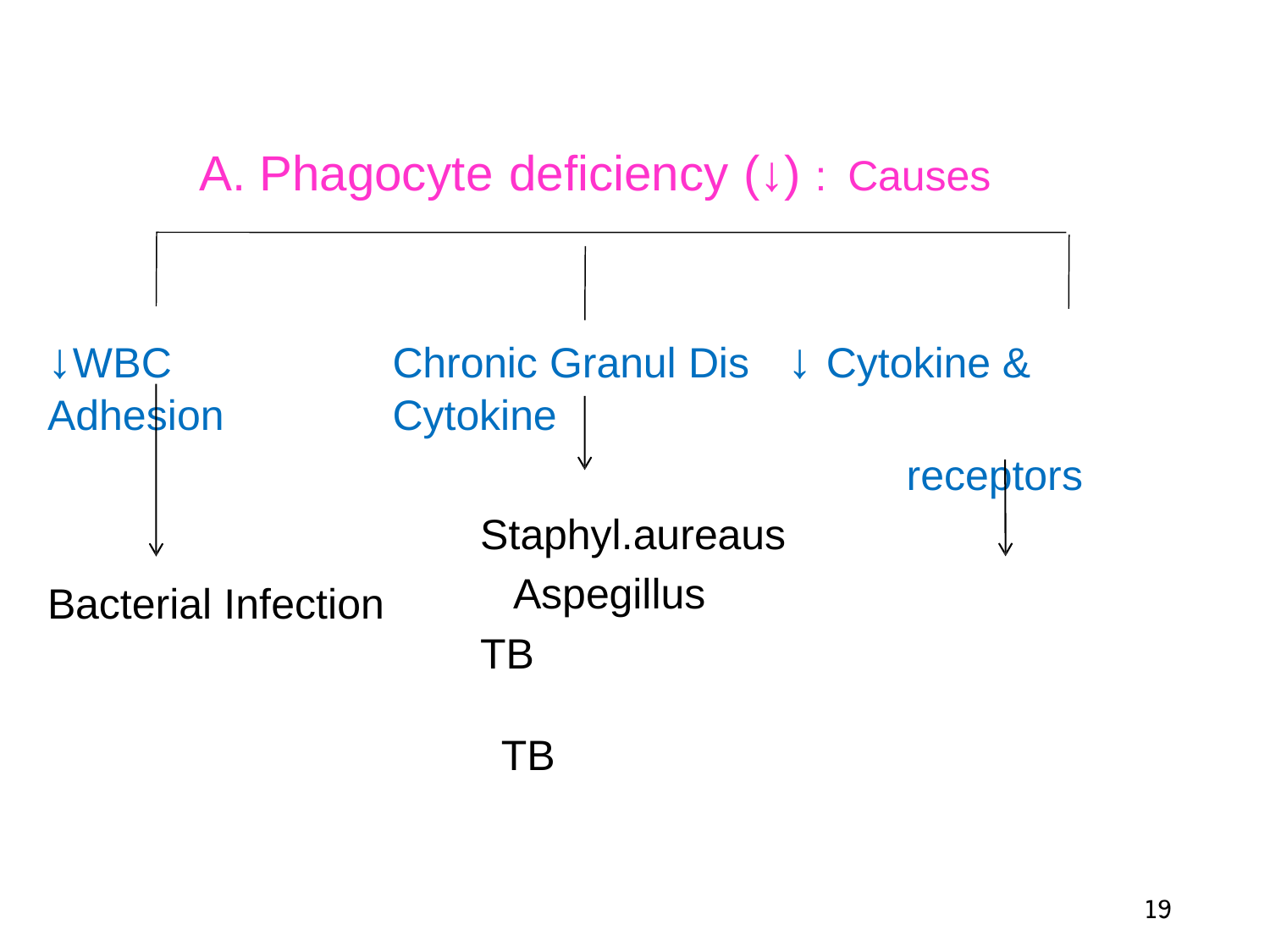

# A. Phagocyte deficiency (↓) :	Causes

↓WBC Adhesion
Chronic Granul Dis	↓ Cytokine & Cytokine
receptors
Staphyl.aureaus  Aspegillus
TB	TB

Bacterial Infection
19